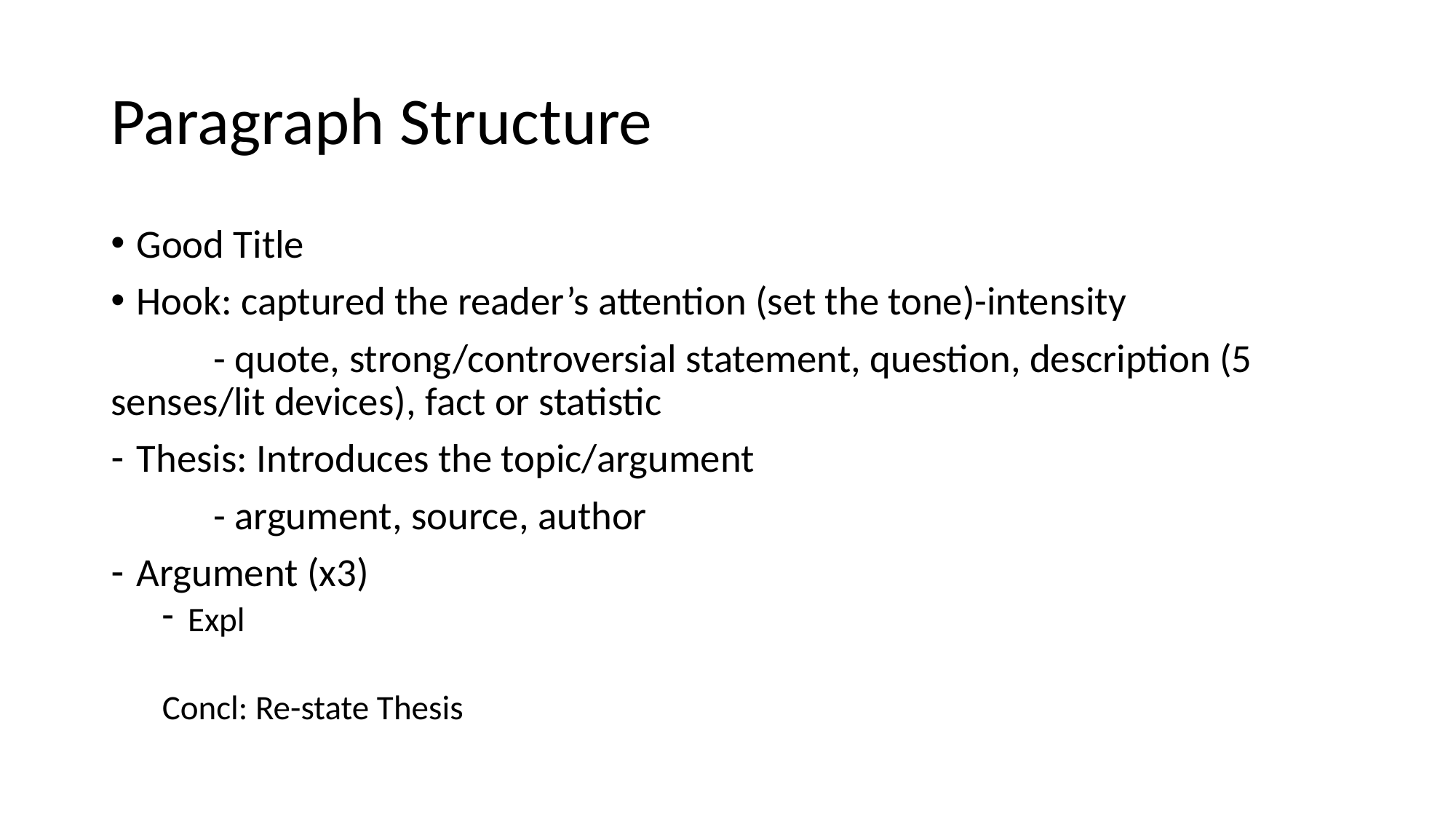

# Paragraph Structure
Good Title
Hook: captured the reader’s attention (set the tone)-intensity
	- quote, strong/controversial statement, question, description (5 senses/lit devices), fact or statistic
Thesis: Introduces the topic/argument
	- argument, source, author
Argument (x3)
Expl

Concl: Re-state Thesis